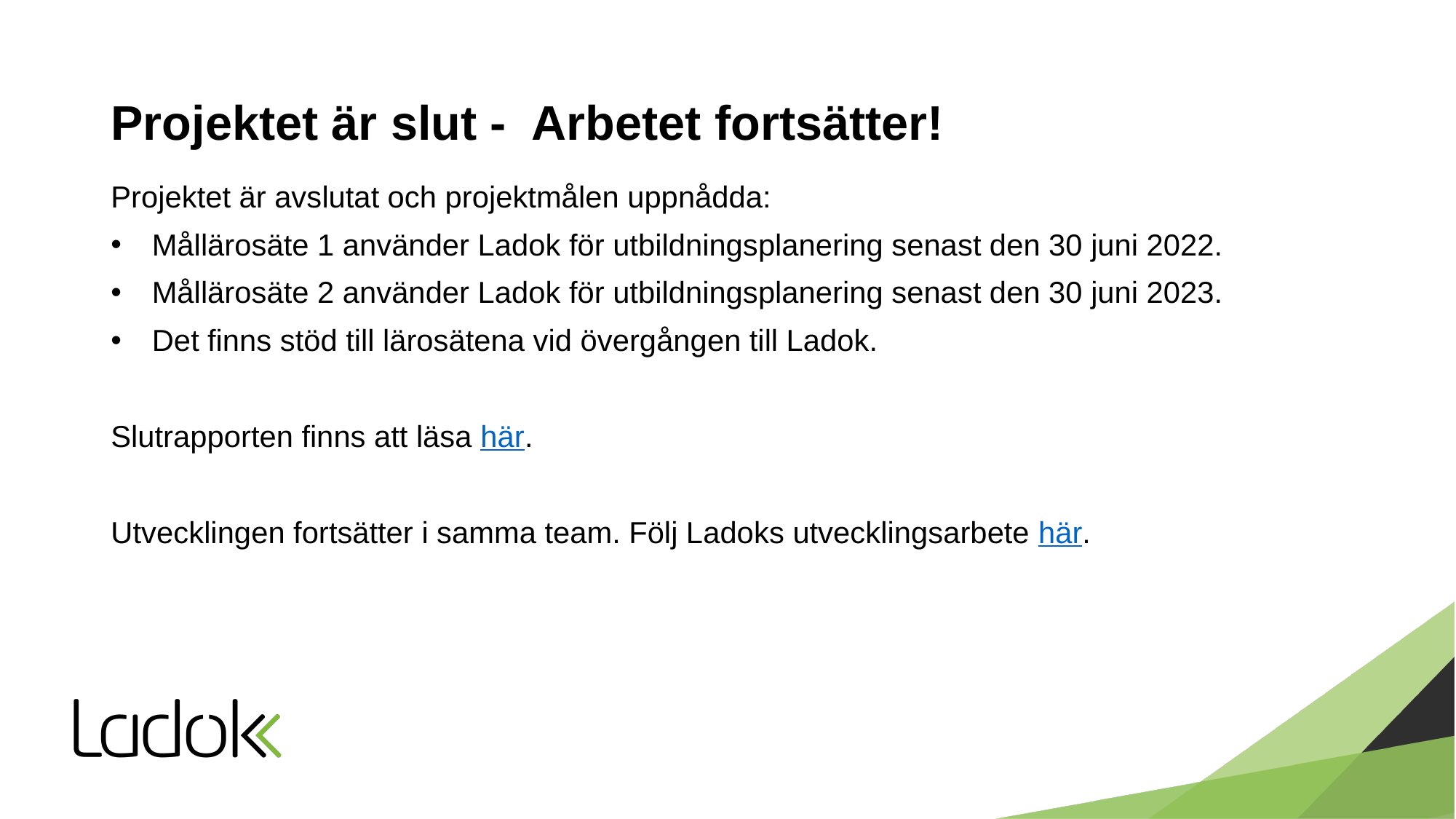

# Projektet är slut -  Arbetet fortsätter!
Projektet är avslutat och projektmålen uppnådda:
Mållärosäte 1 använder Ladok för utbildningsplanering senast den 30 juni 2022.
Mållärosäte 2 använder Ladok för utbildningsplanering senast den 30 juni 2023.
Det finns stöd till lärosätena vid övergången till Ladok.

Slutrapporten finns att läsa här.

Utvecklingen fortsätter i samma team. Följ Ladoks utvecklingsarbete här.